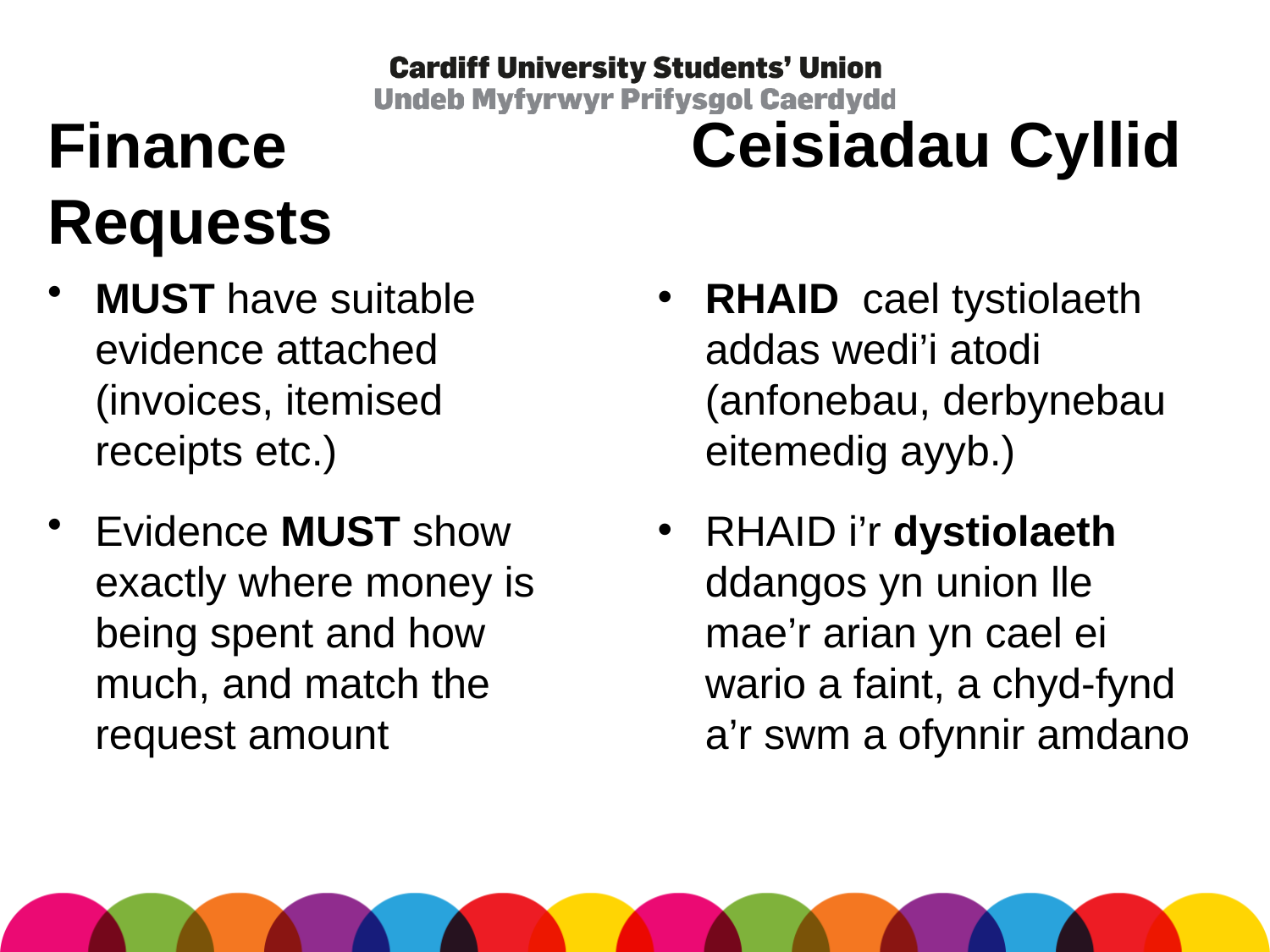

Ceisiadau Cyllid
# Finance Requests
MUST have suitable evidence attached (invoices, itemised receipts etc.)
Evidence MUST show exactly where money is being spent and how much, and match the request amount
RHAID  cael tystiolaeth addas wedi’i atodi (anfonebau, derbynebau eitemedig ayyb.)
RHAID i’r dystiolaeth ddangos yn union lle mae’r arian yn cael ei wario a faint, a chyd-fynd a’r swm a ofynnir amdano